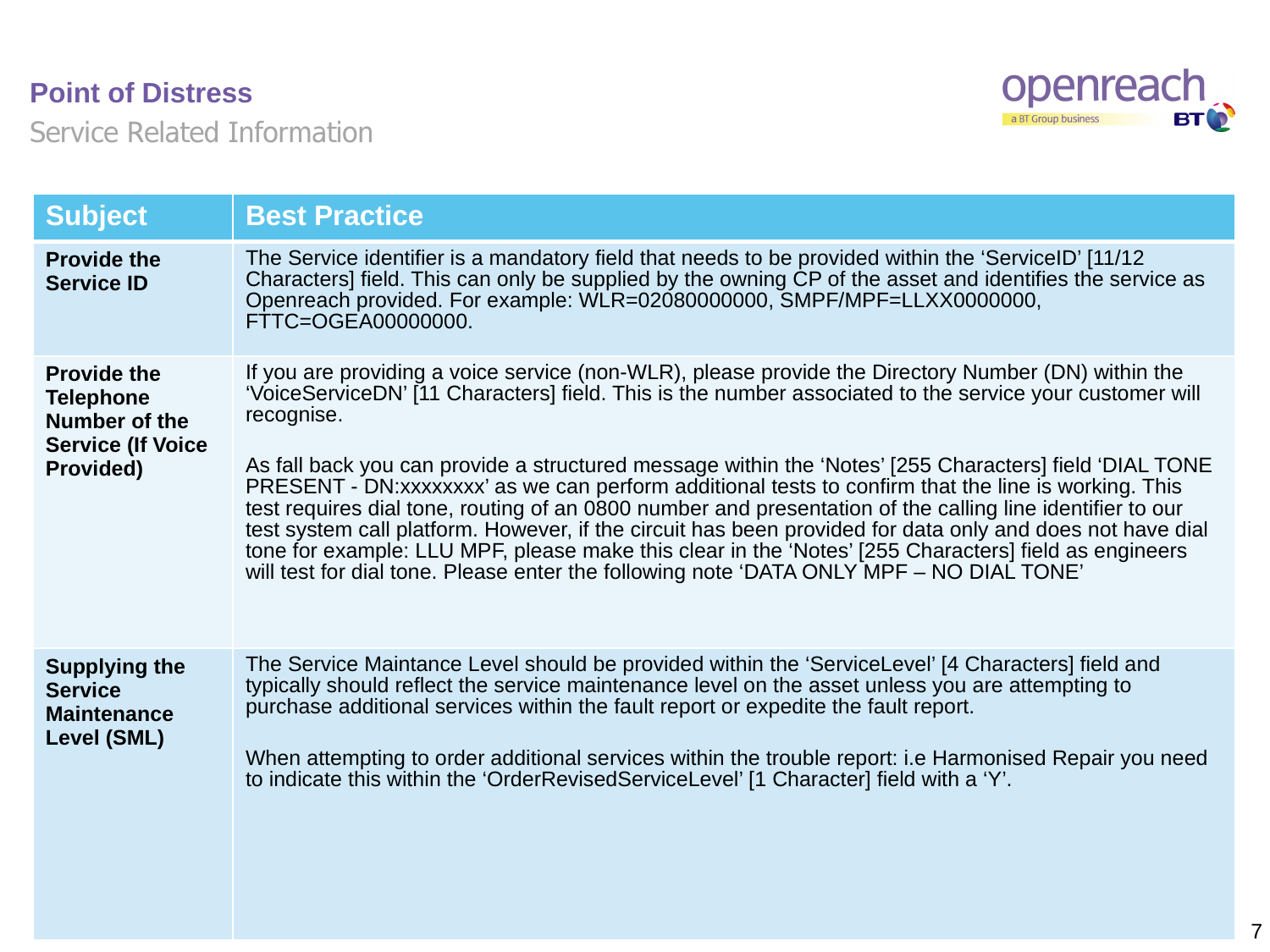

# Point of Distress
Service Related Information
| Subject | Best Practice |
| --- | --- |
| Provide the Service ID | The Service identifier is a mandatory field that needs to be provided within the ‘ServiceID’ [11/12 Characters] field. This can only be supplied by the owning CP of the asset and identifies the service as Openreach provided. For example: WLR=02080000000, SMPF/MPF=LLXX0000000, FTTC=OGEA00000000. |
| Provide the Telephone Number of the Service (If Voice Provided) | If you are providing a voice service (non-WLR), please provide the Directory Number (DN) within the ‘VoiceServiceDN’ [11 Characters] field. This is the number associated to the service your customer will recognise. As fall back you can provide a structured message within the ‘Notes’ [255 Characters] field ‘DIAL TONE PRESENT - DN:xxxxxxxx’ as we can perform additional tests to confirm that the line is working. This test requires dial tone, routing of an 0800 number and presentation of the calling line identifier to our test system call platform. However, if the circuit has been provided for data only and does not have dial tone for example: LLU MPF, please make this clear in the ‘Notes’ [255 Characters] field as engineers will test for dial tone. Please enter the following note ‘DATA ONLY MPF – NO DIAL TONE’ |
| Supplying the Service Maintenance Level (SML) | The Service Maintance Level should be provided within the ‘ServiceLevel’ [4 Characters] field and typically should reflect the service maintenance level on the asset unless you are attempting to purchase additional services within the fault report or expedite the fault report. When attempting to order additional services within the trouble report: i.e Harmonised Repair you need to indicate this within the ‘OrderRevisedServiceLevel’ [1 Character] field with a ‘Y’. |
 7